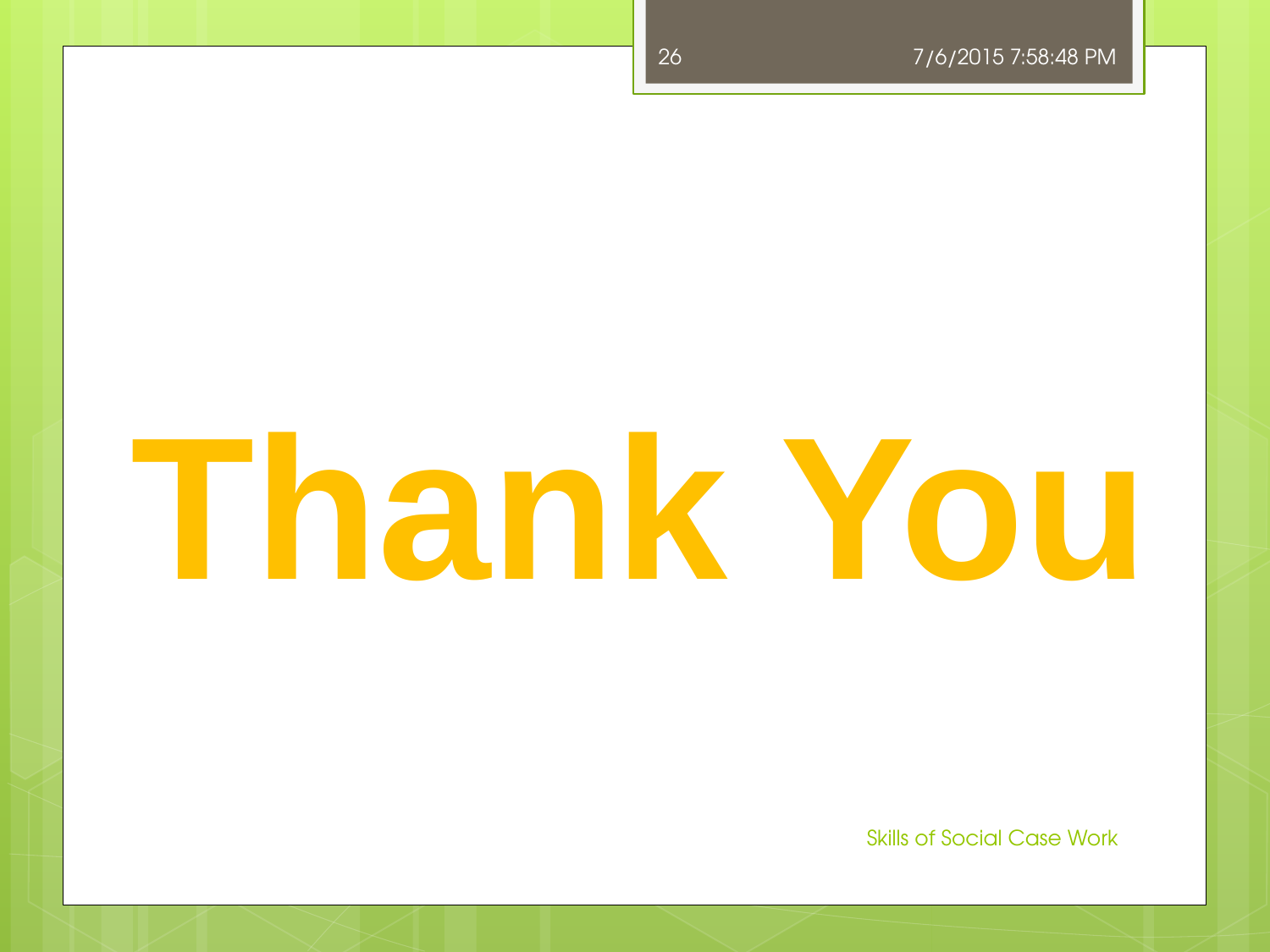

26
7/6/2015 7:58:48 PM
#
Thank You
Skills of Social Case Work